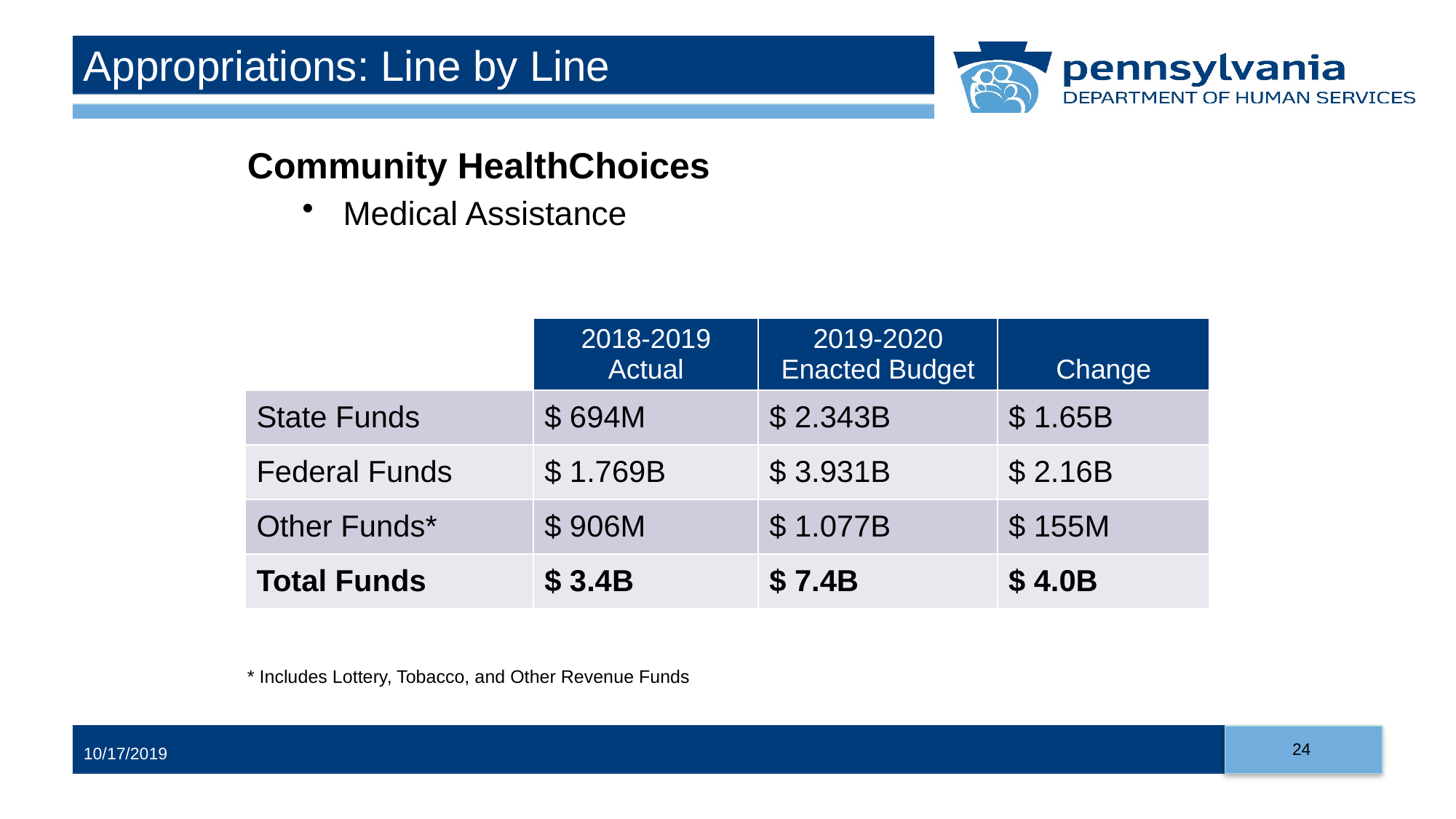

# Appropriations: Line by Line
Community HealthChoices
Medical Assistance

|  | 2018-2019 Actual | 2019-2020 Enacted Budget | Change |
| --- | --- | --- | --- |
| State Funds | $ 694M | $ 2.343B | $ 1.65B |
| Federal Funds | $ 1.769B | $ 3.931B | $ 2.16B |
| Other Funds\* | $ 906M | $ 1.077B | $ 155M |
| Total Funds | $ 3.4B | $ 7.4B | $ 4.0B |

* Includes Lottery, Tobacco, and Other Revenue Funds
24